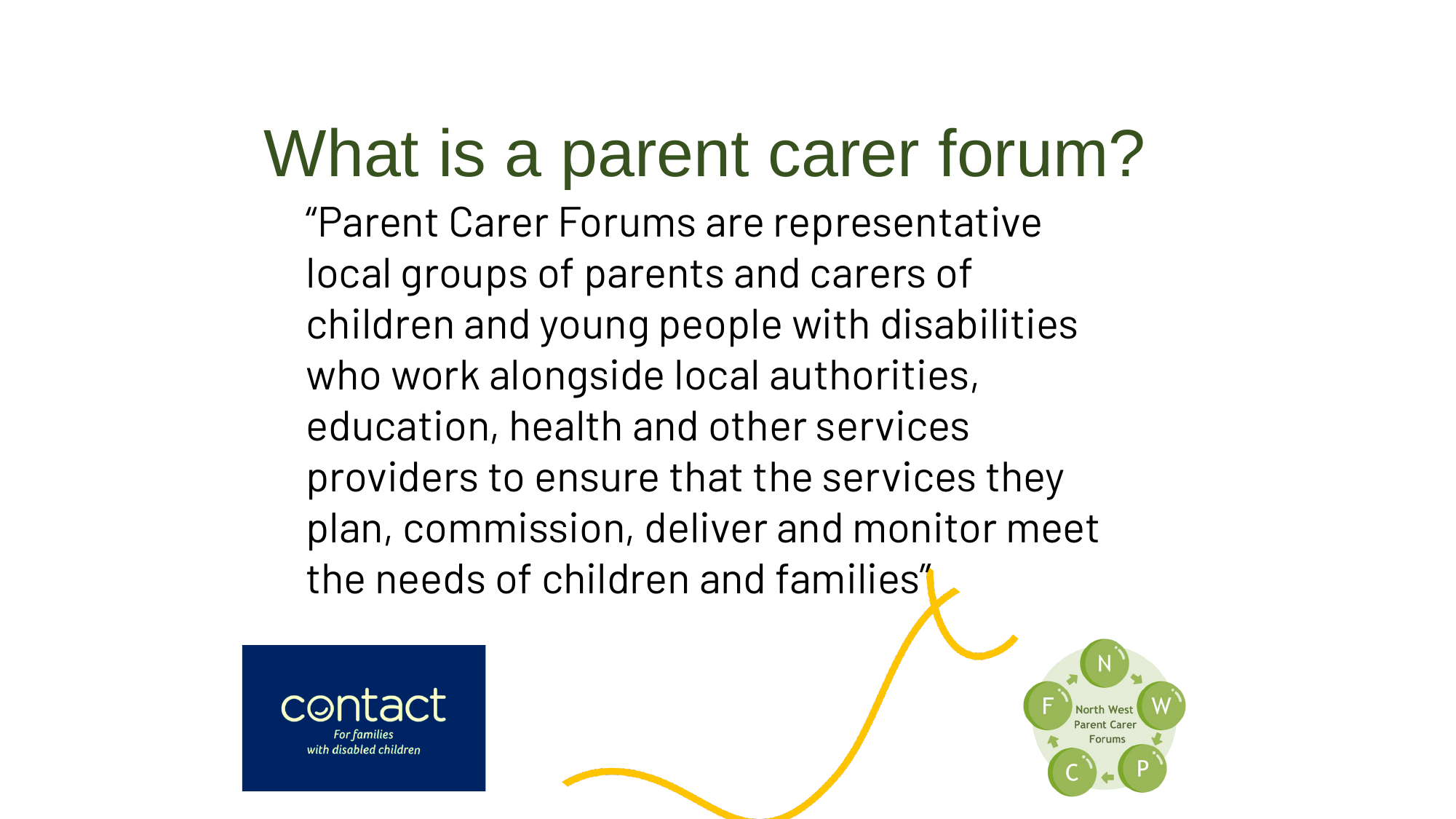

What is a parent carer forum?
“Parent Carer Forums are representative local groups of parents and carers of children and young people with disabilities who work alongside local authorities, education, health and other services providers to ensure that the services they plan, commission, deliver and monitor meet the needs of children and families”